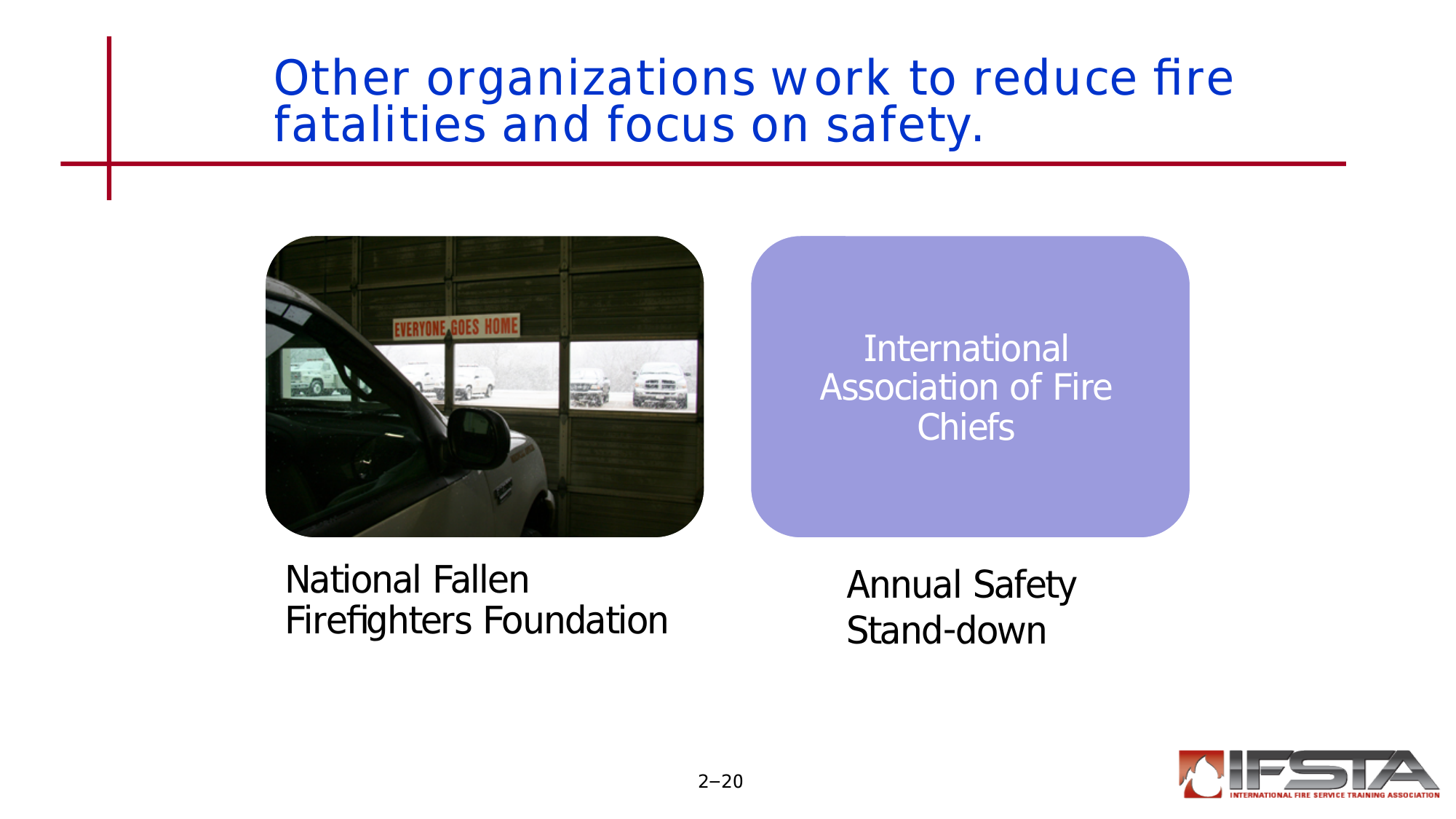

# Other organizations work to reduce fire fatalities and focus on safety.
National Fallen Firefighters Foundation

International Association of Fire Chiefs
Annual Safety Stand-down
2–20